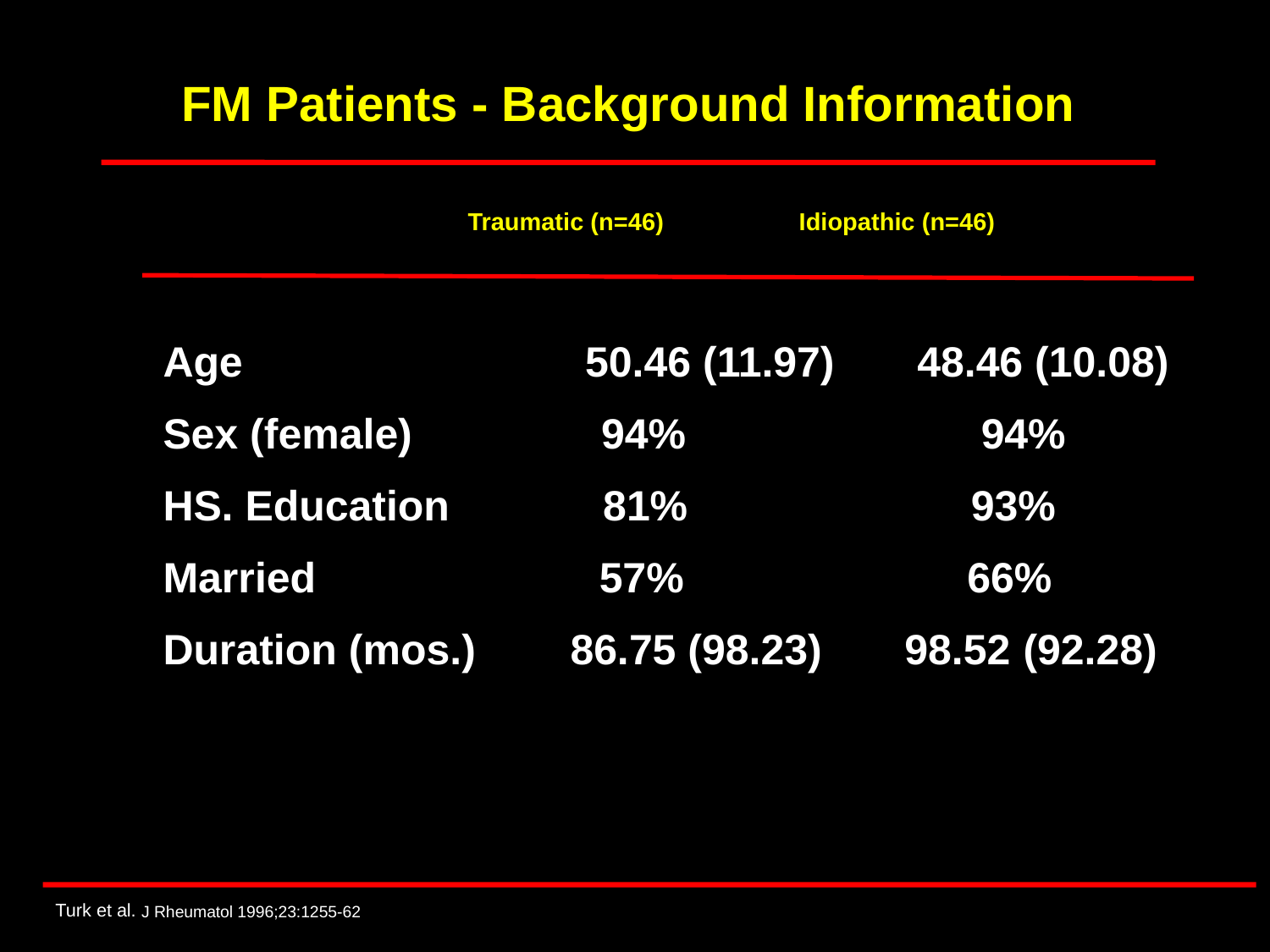

# FM Patients - Background Information

Traumatic (n=46)	     Idiopathic (n=46)

	Age                             50.46 (11.97)       48.46 (10.08)
	Sex (female)                94%                         94%
	HS. Education             81%                        93%
	Married                        57%                        66%
	Duration (mos.)        86.75 (98.23)       98.52 (92.28)

Turk et al. J Rheumatol 1996;23:1255-62